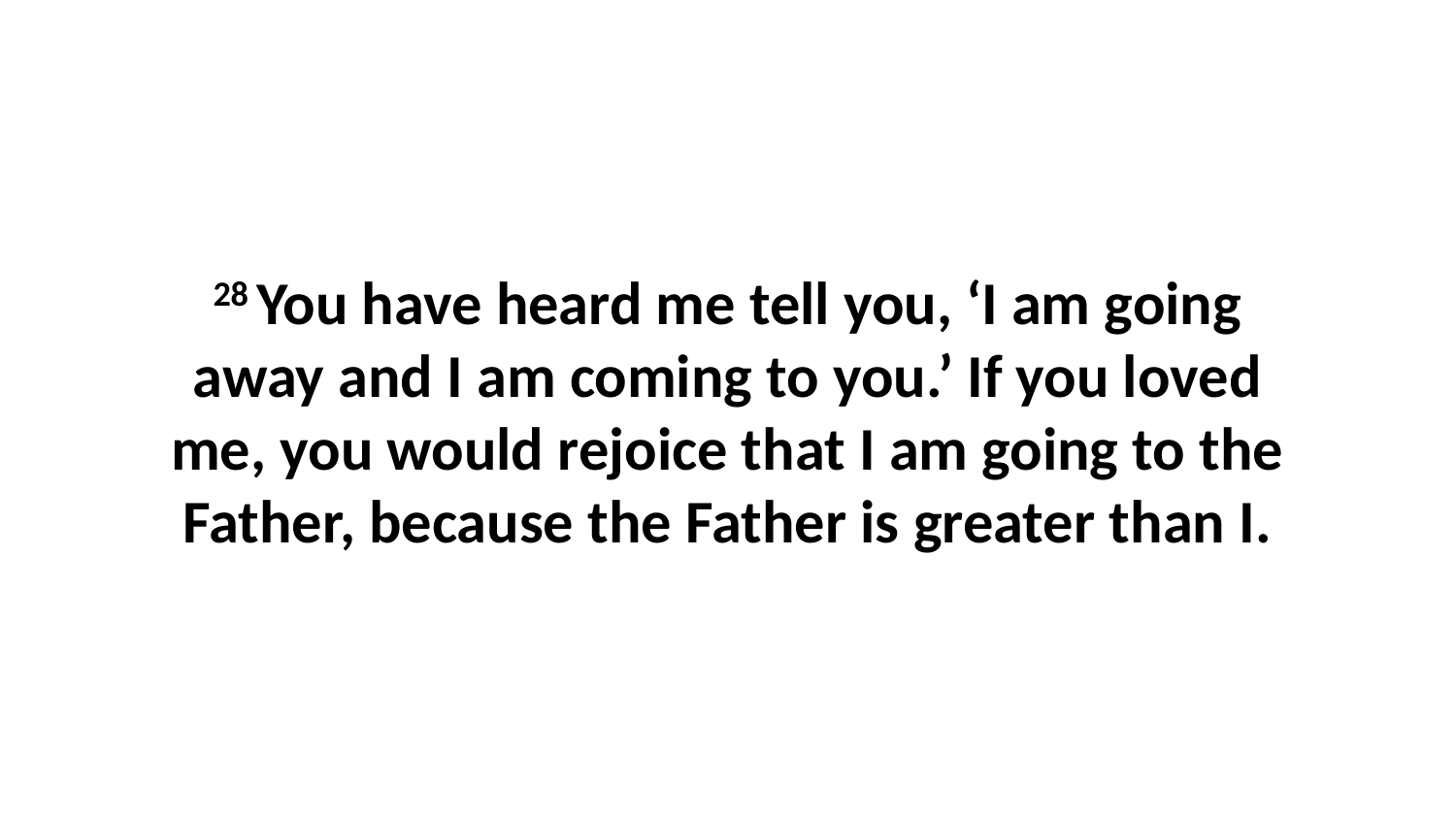

28 You have heard me tell you, ‘I am going away and I am coming to you.’ If you loved me, you would rejoice that I am going to the Father, because the Father is greater than I.